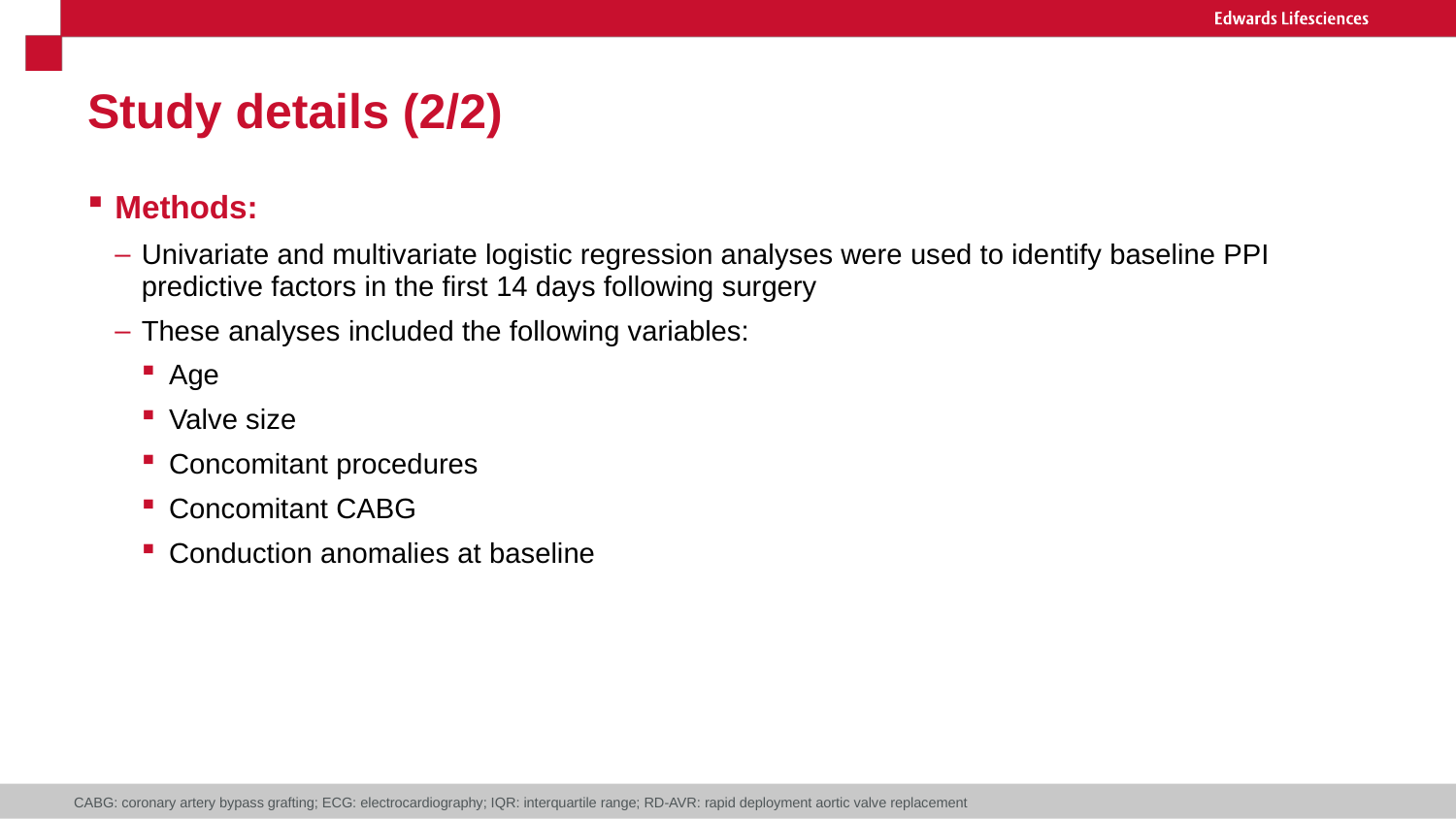

# Study details (2/2)
Methods:
Univariate and multivariate logistic regression analyses were used to identify baseline PPI predictive factors in the first 14 days following surgery
These analyses included the following variables:
Age
Valve size
Concomitant procedures
Concomitant CABG
Conduction anomalies at baseline

CABG: coronary artery bypass grafting; ECG: electrocardiography; IQR: interquartile range; RD-AVR: rapid deployment aortic valve replacement